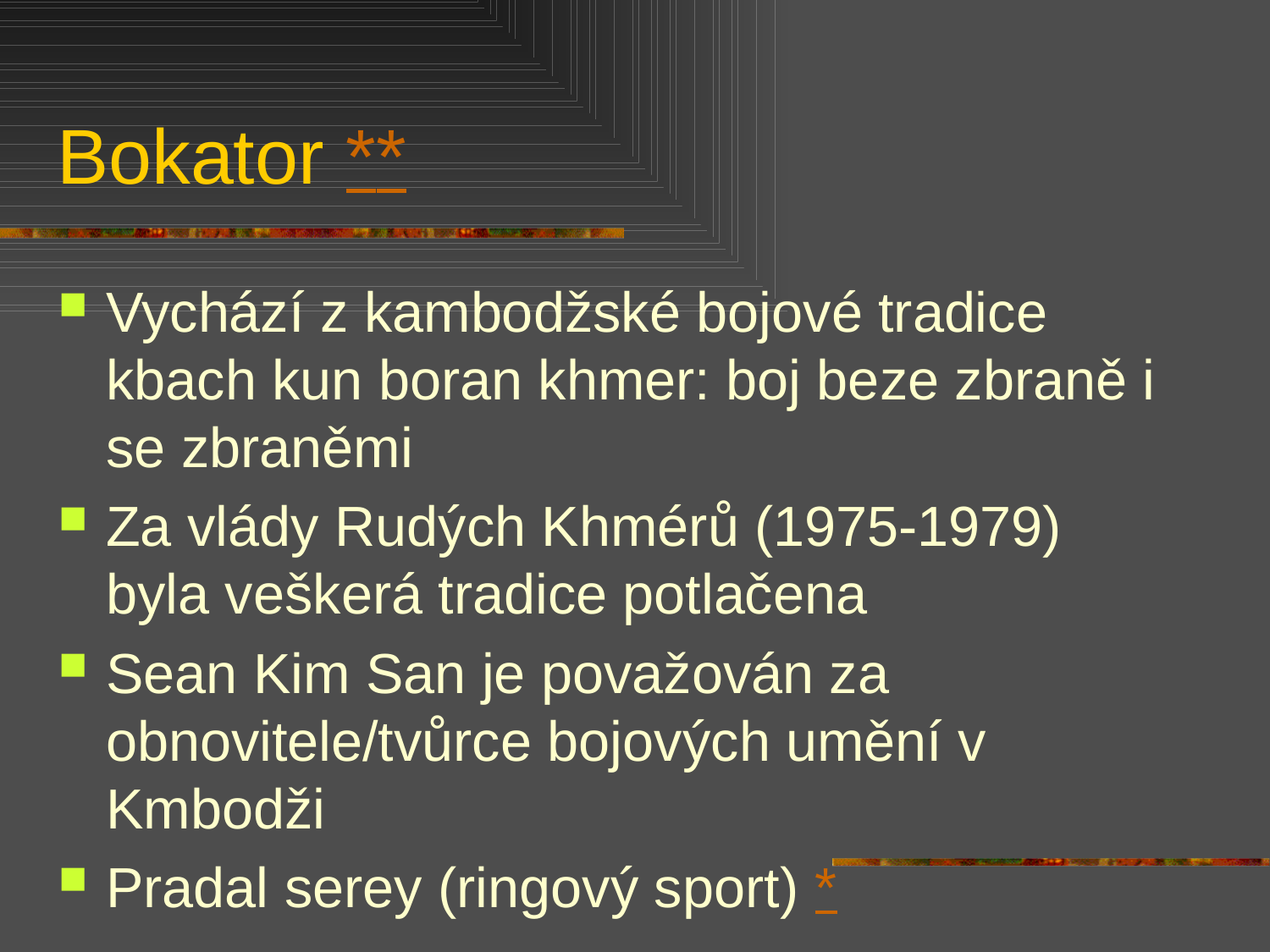

# Bokator **
Vychází z kambodžské bojové tradice kbach kun boran khmer: boj beze zbraně i se zbraněmi
Za vlády Rudých Khmérů (1975-1979) byla veškerá tradice potlačena
Sean Kim San je považován za obnovitele/tvůrce bojových umění v Kmbodži
Pradal serey (ringový sport) *